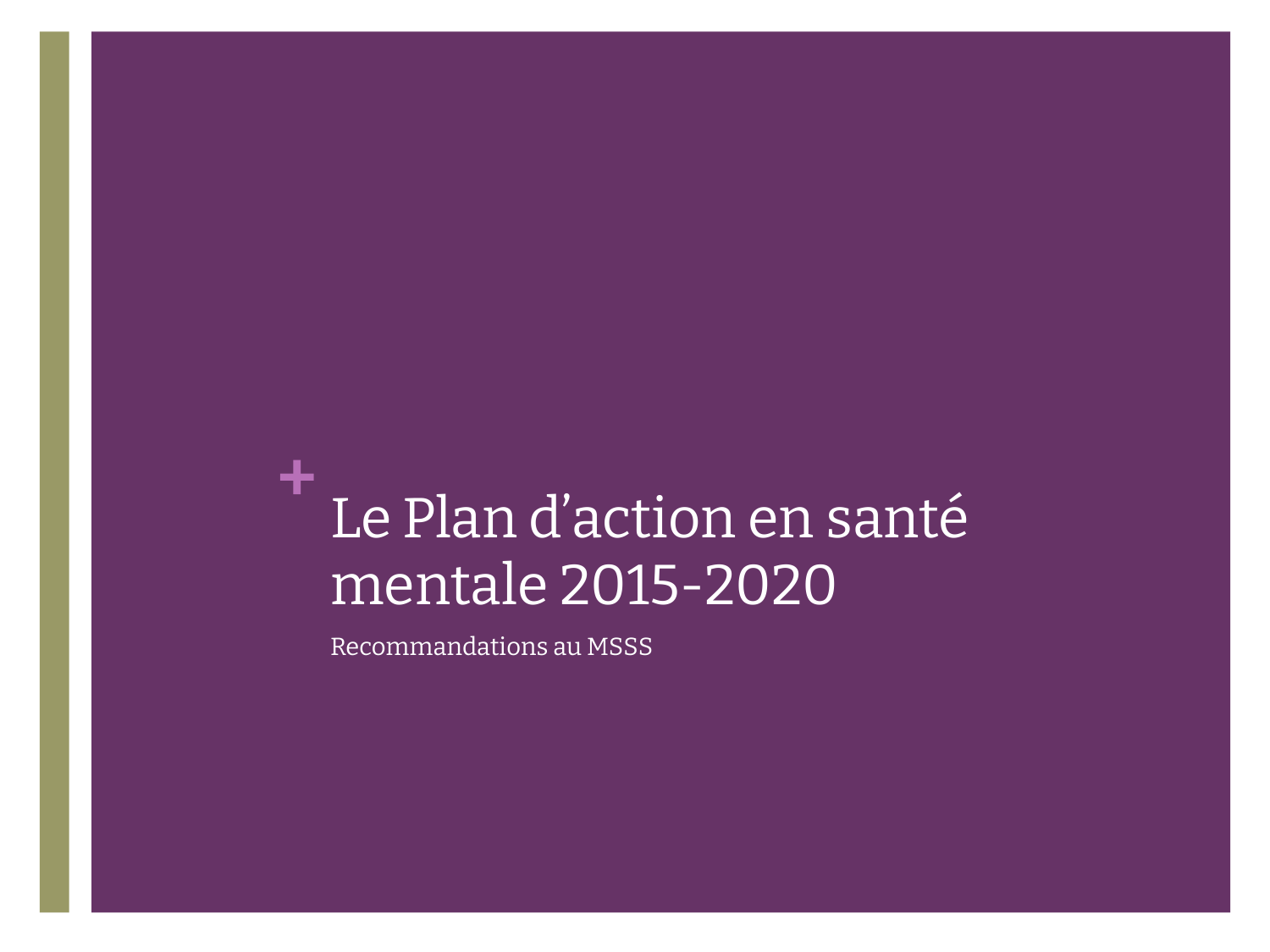

# Le Plan d’action en santé mentale 2015-2020
Recommandations au MSSS